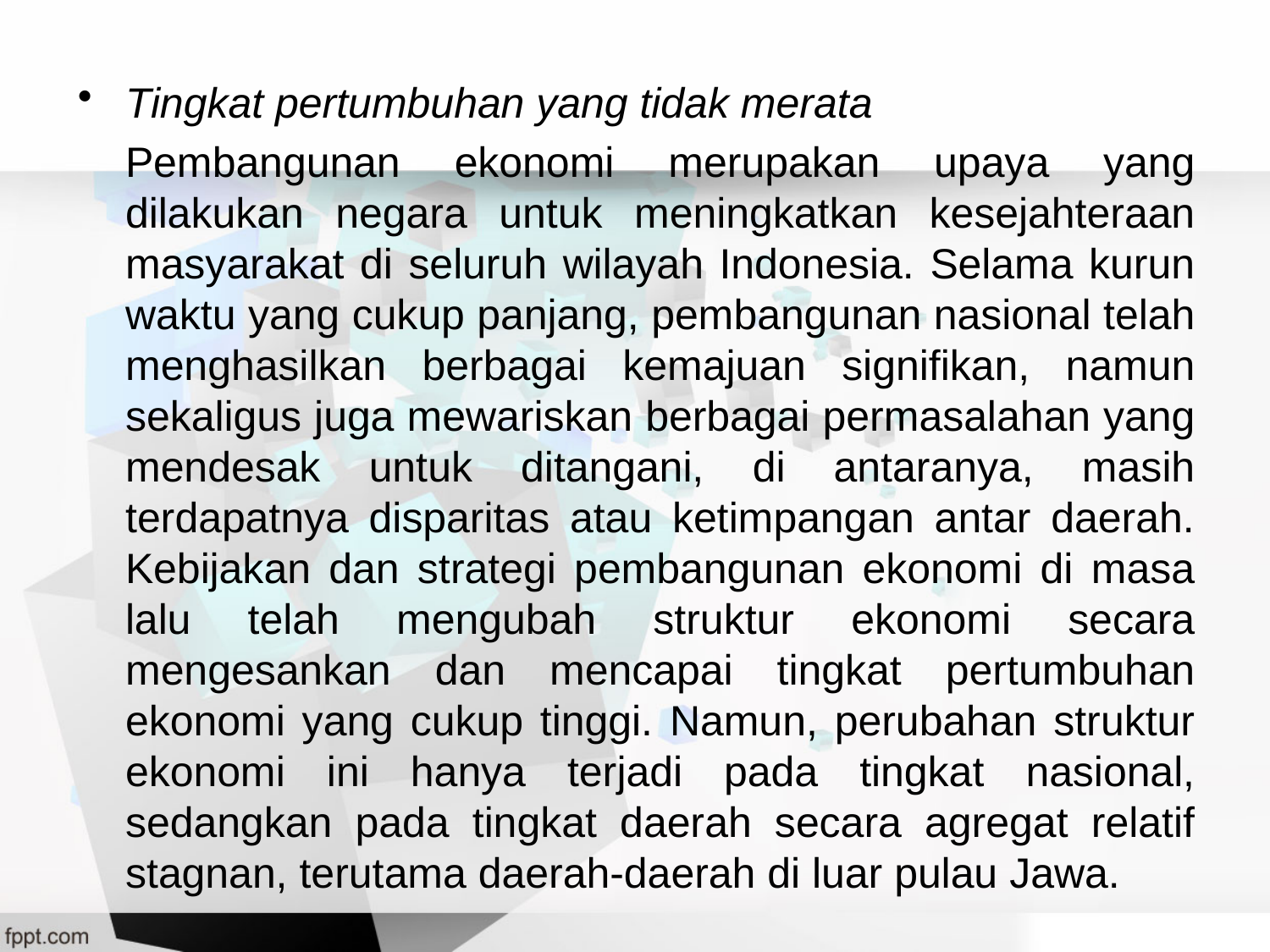

Tingkat pertumbuhan yang tidak merata
	Pembangunan ekonomi merupakan upaya yang dilakukan negara untuk meningkatkan kesejahteraan masyarakat di seluruh wilayah Indonesia. Selama kurun waktu yang cukup panjang, pembangunan nasional telah menghasilkan berbagai kemajuan signifikan, namun sekaligus juga mewariskan berbagai permasalahan yang mendesak untuk ditangani, di antaranya, masih terdapatnya disparitas atau ketimpangan antar daerah. Kebijakan dan strategi pembangunan ekonomi di masa lalu telah mengubah struktur ekonomi secara mengesankan dan mencapai tingkat pertumbuhan ekonomi yang cukup tinggi. Namun, perubahan struktur ekonomi ini hanya terjadi pada tingkat nasional, sedangkan pada tingkat daerah secara agregat relatif stagnan, terutama daerah-daerah di luar pulau Jawa.